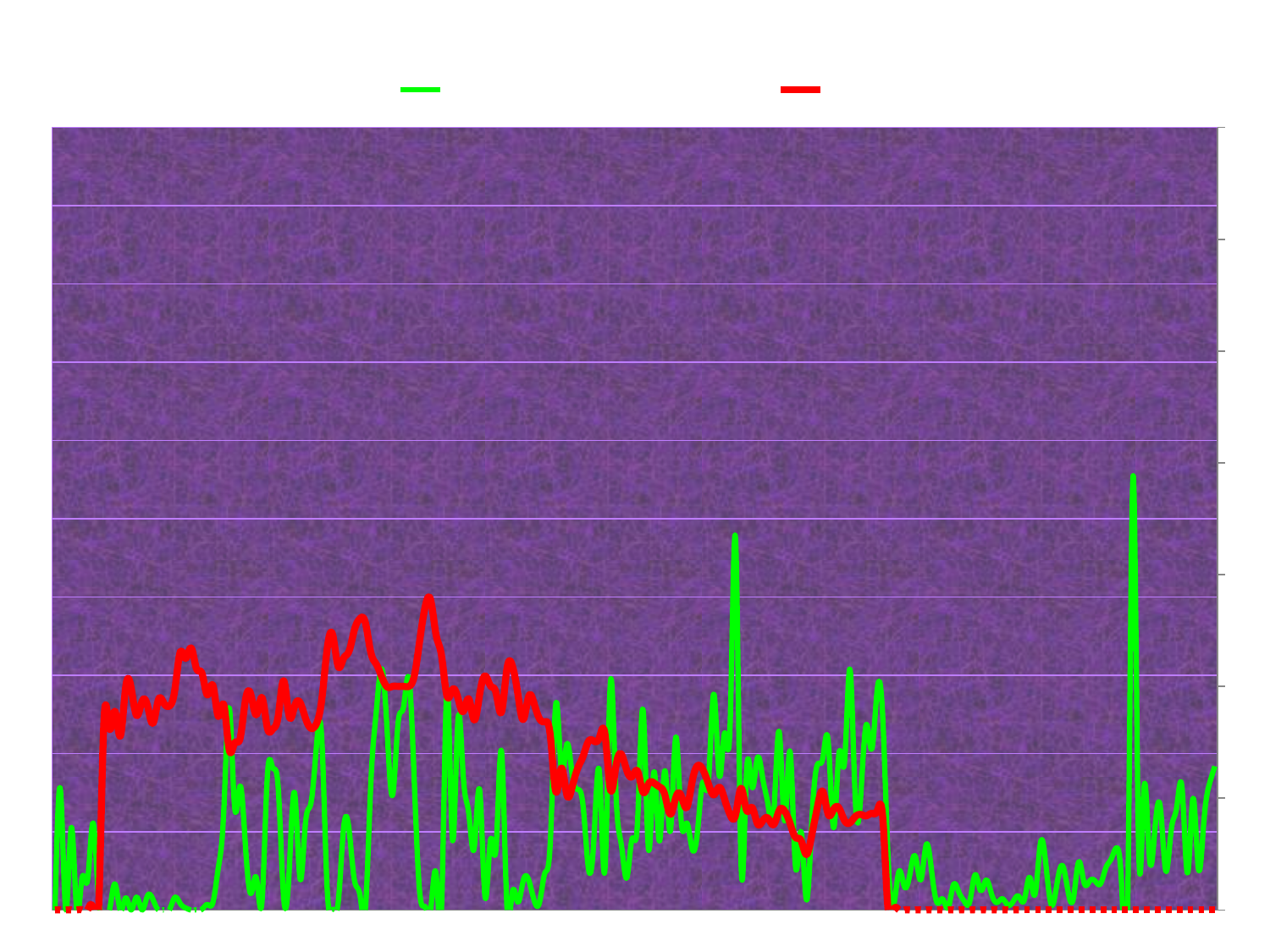

### Chart: 2009

| Category | % north | Spill K |
|---|---|---|
| 4/1 | 0.0 | 0.0 |
| 4/2 | 15.384615384615385 | 0.0 |
| 4/3 | 0.0 | 0.0 |
| 4/4 | 10.52631578947367 | 0.0 |
| 4/5 | 0.0 | 0.0 |
| 4/6 | 4.166666666666666 | 0.0 |
| 4/7 | 3.8461538461538463 | 0.0 |
| 4/8 | 11.111111111111095 | 0.0 |
| 4/9 | 1.6666666666666667 | 0.0 |
| 4/10 | 0.0 | 84.7 |
| 4/11 | 0.0 | 81.2 |
| 4/12 | 3.3333333333333335 | 88.9 |
| 4/13 | 0.0 | 77.8 |
| 4/14 | 1.5384615384615385 | 99.8 |
| 4/15 | 0.0 | 99.2 |
| 4/16 | 1.6393442622950818 | 87.0 |
| 4/17 | 0.0 | 93.3 |
| 4/18 | 1.8181818181818181 | 91.3 |
| 4/19 | 1.3333333333333335 | 83.5 |
| 4/20 | 0.0 | 94.0 |
| 4/21 | 0.0 | 92.5 |
| 4/22 | 0.0 | 91.2 |
| 4/23 | 1.593625498007966 | 98.2 |
| 4/24 | 0.8350730688935286 | 115.3 |
| 4/25 | 0.25575447570332477 | 112.5 |
| 4/26 | 0.0 | 117.2 |
| 4/27 | 0.0 | 107.9 |
| 4/28 | 0.09345794392523385 | 105.8 |
| 4/29 | 0.6877579092159556 | 96.2 |
| 4/30 | 0.9487666034155597 | 100.4 |
| 5/1 | 5.381165919282512 | 86.6 |
| 5/2 | 12.608158220024718 | 91.8 |
| 5/3 | 25.840574234982974 | 71.7 |
| 5/4 | 13.108132917202129 | 74.7 |
| 5/5 | 15.840477077897875 | 76.8 |
| 5/6 | 8.016032064128268 | 94.1 |
| 5/7 | 2.0944045014066894 | 96.1 |
| 5/8 | 4.067070995362112 | 87.3 |
| 5/9 | 0.911854103343465 | 95.0 |
| 5/10 | 17.06989247311828 | 81.5 |
| 5/11 | 18.168562263050454 | 80.9 |
| 5/12 | 15.581854043392498 | 86.8 |
| 5/13 | 1.5667574931880122 | 102.5 |
| 5/14 | 4.881266490765182 | 86.8 |
| 5/15 | 14.96021220159151 | 91.0 |
| 5/16 | 4.04901438465637 | 92.8 |
| 5/17 | 11.065182829888734 | 85.8 |
| 5/18 | 13.630613535736869 | 81.3 |
| 5/19 | 20.785714285714242 | 83.2 |
| 5/20 | 21.988448844884466 | 94.0 |
| 5/21 | 2.657952069716776 | 116.8 |
| 5/22 | 0.05841121495327114 | 123.1 |
| 5/23 | 0.836281762624638 | 109.1 |
| 5/24 | 10.377924415116976 | 112.5 |
| 5/25 | 10.347582900519377 | 115.7 |
| 5/26 | 3.821656050955414 | 125.3 |
| 5/27 | 1.9650655021834063 | 130.3 |
| 5/28 | 0.060716454159077234 | 128.6 |
| 5/29 | 16.006511123168746 | 115.3 |
| 5/30 | 25.220938137321532 | 110.0 |
| 5/31 | 30.8300395256917 | 104.4 |
| 6/1 | 23.00366300366299 | 99.8 |
| 6/2 | 14.662576687116562 | 100.0 |
| 6/3 | 23.76578645235359 | 100.0 |
| 6/4 | 25.878220140515204 | 100.0 |
| 6/5 | 29.62184873949582 | 100.0 |
| 6/6 | 16.3595756560581 | 104.8 |
| 6/7 | 2.1729289271163426 | 120.7 |
| 6/8 | 0.4048582995951421 | 135.7 |
| 6/9 | 0.049091801669121325 | 138.6 |
| 6/10 | 4.5944678856071315 | 123.0 |
| 6/11 | 0.3174603174603178 | 113.7 |
| 6/12 | 28.283212790255018 | 95.7 |
| 6/13 | 9.05511811023622 | 98.6 |
| 6/14 | 24.12818096135721 | 94.8 |
| 6/15 | 16.96338595901915 | 88.8 |
| 6/16 | 12.349287541103402 | 94.4 |
| 6/17 | 7.93867120954004 | 85.0 |
| 6/18 | 15.295358649789028 | 96.5 |
| 6/19 | 1.626016260162602 | 104.7 |
| 6/20 | 8.999581414817927 | 100.2 |
| 6/21 | 7.835820895522391 | 97.1 |
| 6/22 | 20.304327151688085 | 88.5 |
| 6/23 | 0.5083179297597032 | 107.8 |
| 6/24 | 2.28494623655914 | 109.2 |
| 6/25 | 1.0060362173038218 | 96.8 |
| 6/26 | 3.75 | 85.2 |
| 6/27 | 3.8242473555736374 | 95.5 |
| 6/28 | 1.2330456226880395 | 92.3 |
| 6/29 | 0.9944751381215469 | 85.5 |
| 6/30 | 4.761904761904762 | 84.2 |
| 7/1 | 9.114249037227225 | 77.4 |
| 7/2 | 26.406926406926406 | 52.8 |
| 7/3 | 17.870722433460056 | 63.4 |
| 7/4 | 21.19236143455985 | 51.6 |
| 7/5 | 17.24637681159419 | 55.1 |
| 7/6 | 15.397536394176953 | 63.4 |
| 7/7 | 13.245614035087726 | 68.8 |
| 7/8 | 5.192982456140344 | 75.5 |
| 7/9 | 9.339774557165873 | 75.5 |
| 7/10 | 17.475728155339773 | 77.2 |
| 7/11 | 5.098039215686274 | 78.8 |
| 7/12 | 28.99999999999999 | 53.9 |
| 7/13 | 15.31986531986533 | 64.0 |
| 7/14 | 8.422664624808576 | 69.7 |
| 7/15 | 4.071661237785016 | 62.5 |
| 7/16 | 9.131075110456532 | 59.7 |
| 7/17 | 11.349036402569606 | 62.0 |
| 7/18 | 25.6 | 52.7 |
| 7/19 | 7.777777777777778 | 56.4 |
| 7/20 | 17.639429312581044 | 56.8 |
| 7/21 | 8.800000000000002 | 55.1 |
| 7/22 | 17.81076066790353 | 51.5 |
| 7/23 | 10.052910052910052 | 42.8 |
| 7/24 | 22.05513784461153 | 50.2 |
| 7/25 | 11.444141689373295 | 51.1 |
| 7/26 | 11.111111111111095 | 45.8 |
| 7/27 | 7.85714285714285 | 57.2 |
| 7/28 | 10.0 | 64.5 |
| 7/29 | 16.376306620209057 | 62.7 |
| 7/30 | 16.41025641025644 | 56.4 |
| 7/31 | 27.61904761904763 | 51.5 |
| 8/1 | 17.17171717171717 | 54.9 |
| 8/2 | 22.64150943396224 | 49.3 |
| 8/3 | 24.0 | 42.5 |
| 8/4 | 47.27272727272727 | 42.6 |
| 8/5 | 5.8823529411764675 | 54.4 |
| 8/6 | 17.567567567567547 | 44.6 |
| 8/7 | 15.753424657534259 | 45.9 |
| 8/8 | 19.409282700421908 | 38.6 |
| 8/9 | 16.714697406340058 | 40.0 |
| 8/10 | 13.249211356466866 | 40.9 |
| 8/11 | 12.356979405034325 | 38.2 |
| 8/12 | 22.77777777777778 | 44.5 |
| 8/13 | 11.385199240986731 | 44.2 |
| 8/14 | 20.274914089347078 | 38.7 |
| 8/15 | 5.489478499542552 | 32.4 |
| 8/16 | 10.064102564102564 | 31.1 |
| 8/17 | 1.3096746937051098 | 24.8 |
| 8/18 | 11.465324384787472 | 33.7 |
| 8/19 | 18.545929473225904 | 45.8 |
| 8/20 | 19.37295273748247 | 53.0 |
| 8/21 | 21.514135122184975 | 42.8 |
| 8/22 | 10.501474926253687 | 45.0 |
| 8/23 | 20.106951871657778 | 45.5 |
| 8/24 | 18.908531898539554 | 40.0 |
| 8/25 | 30.75215098529004 | 39.0 |
| 8/26 | 13.721185510428102 | 41.8 |
| 8/27 | 14.863498483316482 | 42.7 |
| 8/28 | 23.696461824953445 | 42.1 |
| 8/29 | 20.558041589892078 | 43.2 |
| 8/30 | 28.113485630066325 | 44.3 |
| 8/31 | 24.881167021799705 | 41.9 |
| 9/1 | 6.599749058971149 | 0.0 |
| 9/2 | 0.559753708368318 | 0.0 |
| 9/3 | 4.935663529863654 | 0.0 |
| 9/4 | 2.956850610280208 | 0.0 |
| 9/5 | 4.5954602423060855 | 0.0 |
| 9/6 | 6.852014010507875 | 0.0 |
| 9/7 | 3.8398571215954727 | 0.0 |
| 9/8 | 8.328931149850314 | 0.0 |
| 9/9 | 4.9079754601226995 | 0.0 |
| 9/10 | 0.9200102223358037 | 0.0 |
| 9/11 | 1.4173894647768155 | 0.0 |
| 9/12 | 0.28490028490028535 | 0.0 |
| 9/13 | 3.2026504693539453 | 0.0 |
| 9/14 | 2.268244575936884 | 0.0 |
| 9/15 | 1.1023622047244095 | 0.0 |
| 9/16 | 1.0932944606413995 | 0.0 |
| 9/17 | 4.503716659379094 | 0.0 |
| 9/18 | 2.47747747747748 | 0.0 |
| 9/19 | 3.8128249566724435 | 0.0 |
| 9/20 | 2.0425352705832807 | 0.0 |
| 9/21 | 0.9509509509509511 | 0.0 |
| 9/22 | 1.4218009478672973 | 0.0 |
| 9/23 | 0.6205673758865242 | 0.0 |
| 9/24 | 1.1140819964349375 | 0.0 |
| 9/25 | 1.7382413087934558 | 0.0 |
| 9/26 | 1.262095077829195 | 0.0 |
| 9/27 | 4.149659863945578 | 0.0 |
| 9/28 | 2.0202020202020203 | 0.0 |
| 9/29 | 8.597285067873301 | 0.0 |
| 9/30 | 5.72119258662369 | 0.0 |
| 10/1 | 0.6359300476947544 | 0.0 |
| 10/2 | 3.246239113222486 | 0.0 |
| 10/3 | 5.6967572304995615 | 0.0 |
| 10/4 | 2.5936599423631126 | 0.0 |
| 10/5 | 1.3888888888888902 | 0.0 |
| 10/6 | 6.1328790459965905 | 0.0 |
| 10/7 | 3.48993288590604 | 0.0 |
| 10/8 | 3.6818851251840927 | 0.0 |
| 10/9 | 3.717948717948718 | 0.0 |
| 10/10 | 3.3333333333333335 | 0.0 |
| 10/11 | 5.4003724394785895 | 0.0 |
| 10/12 | 6.552706552706545 | 0.0 |
| 10/13 | 7.951070336391437 | 0.0 |
| 10/14 | 1.5748031496063004 | 0.0 |
| 10/15 | 0.5050505050505051 | 0.0 |
| 10/16 | 55.50000000000001 | 0.0 |
| 10/17 | 8.536585365853659 | 0.0 |
| 10/18 | 15.611814345991549 | 0.0 |
| 10/19 | 6.666666666666667 | 0.0 |
| 10/20 | 10.273972602739718 | 0.0 |
| 10/21 | 13.103448275862076 | 0.0 |
| 10/22 | 5.0 | 0.0 |
| 10/23 | 10.236220472440943 | 0.0 |
| 10/24 | 13.0952380952381 | 0.0 |
| 10/25 | 15.483870967741936 | 0.0 |
| 10/26 | 4.687499999999996 | 0.0 |
| 10/27 | 14.285714285714286 | 0.0 |
| 10/28 | 5.298013245033113 | 0.0 |
| 10/29 | 11.363636363636378 | 0.0 |
| 10/30 | 16.058394160583926 | 0.0 |
| 10/31 | 18.36734693877548 | 0.0 |